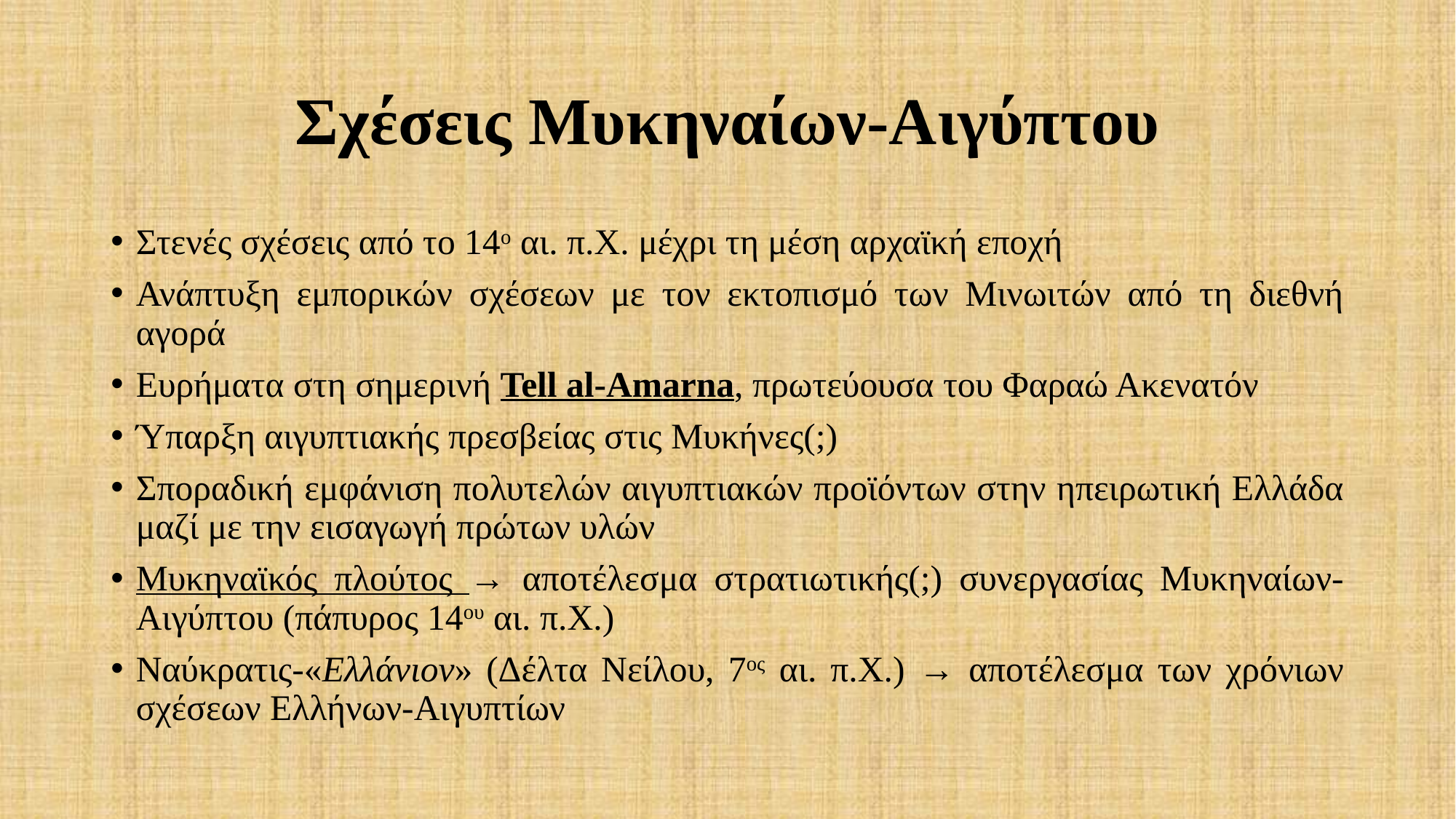

# Σχέσεις Μυκηναίων-Αιγύπτου
Στενές σχέσεις από το 14ο αι. π.Χ. μέχρι τη μέση αρχαϊκή εποχή
Ανάπτυξη εμπορικών σχέσεων με τον εκτοπισμό των Μινωιτών από τη διεθνή αγορά
Ευρήματα στη σημερινή Tell al-Amarna, πρωτεύουσα του Φαραώ Ακενατόν
Ύπαρξη αιγυπτιακής πρεσβείας στις Μυκήνες(;)
Σποραδική εμφάνιση πολυτελών αιγυπτιακών προϊόντων στην ηπειρωτική Ελλάδα μαζί με την εισαγωγή πρώτων υλών
Μυκηναϊκός πλούτος → αποτέλεσμα στρατιωτικής(;) συνεργασίας Μυκηναίων-Αιγύπτου (πάπυρος 14ου αι. π.Χ.)
Ναύκρατις-«Ελλάνιον» (Δέλτα Νείλου, 7ος αι. π.Χ.) → αποτέλεσμα των χρόνιων σχέσεων Ελλήνων-Αιγυπτίων